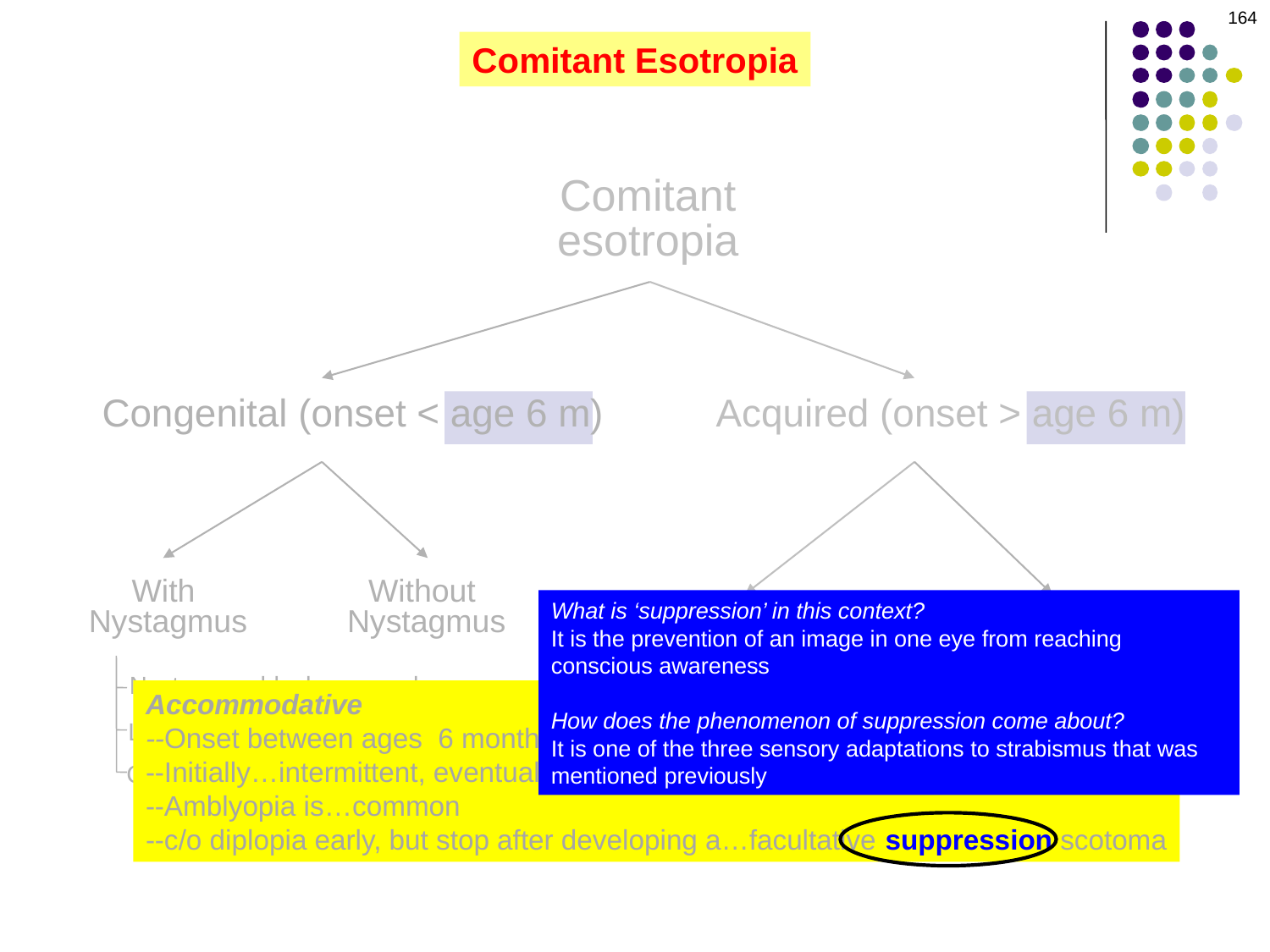

164
#
Comitant Esotropia
Comitant
esotropia

Congenital (onset < age 6 m)
Acquired (onset > age 6 m)

With
Nystagmus
Without
Nystagmus
What is ‘suppression’ in this context?
It is the prevention of an image in one eye from reaching conscious awareness

How does the phenomenon of suppression come about?
It is one of the three sensory adaptations to strabismus that was mentioned previously
Accommodative
Nonaccommodative

Nystagmus blockage syndrome
Basic

Accommodative
--Onset between ages  6 months  and  7 years ; average age  2.5 years
--Initially…intermittent, eventually becoming…constant
--Amblyopia is…common
--c/o diplopia early, but stop after developing a…facultative suppression scotoma

Latent nystagmus

Ciancia syndrome

Nonrefractive
Refractive